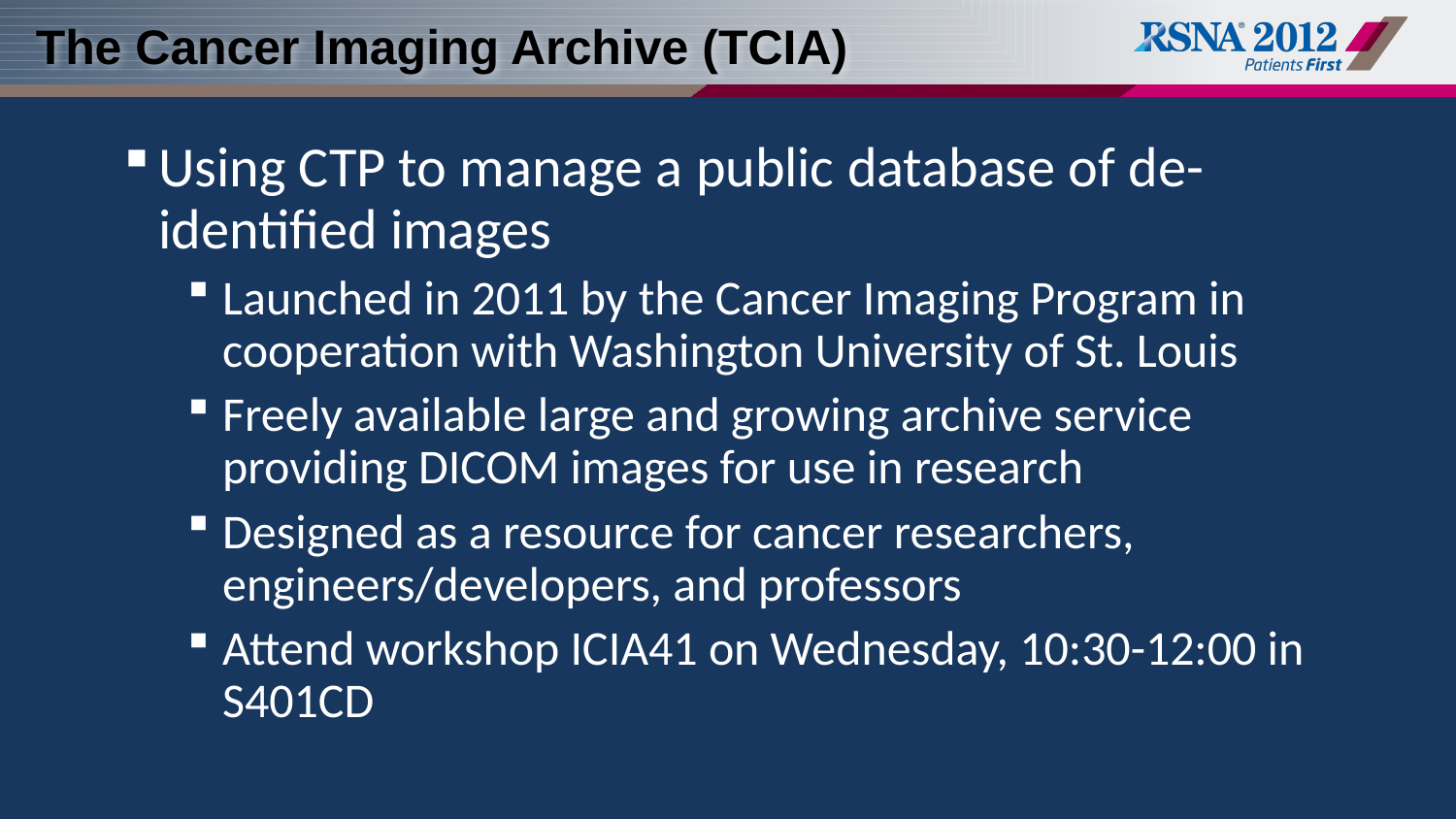

# The Cancer Imaging Archive (TCIA)
Using CTP to manage a public database of de-identified images
Launched in 2011 by the Cancer Imaging Program in cooperation with Washington University of St. Louis
Freely available large and growing archive service providing DICOM images for use in research
Designed as a resource for cancer researchers, engineers/developers, and professors
Attend workshop ICIA41 on Wednesday, 10:30-12:00 in S401CD